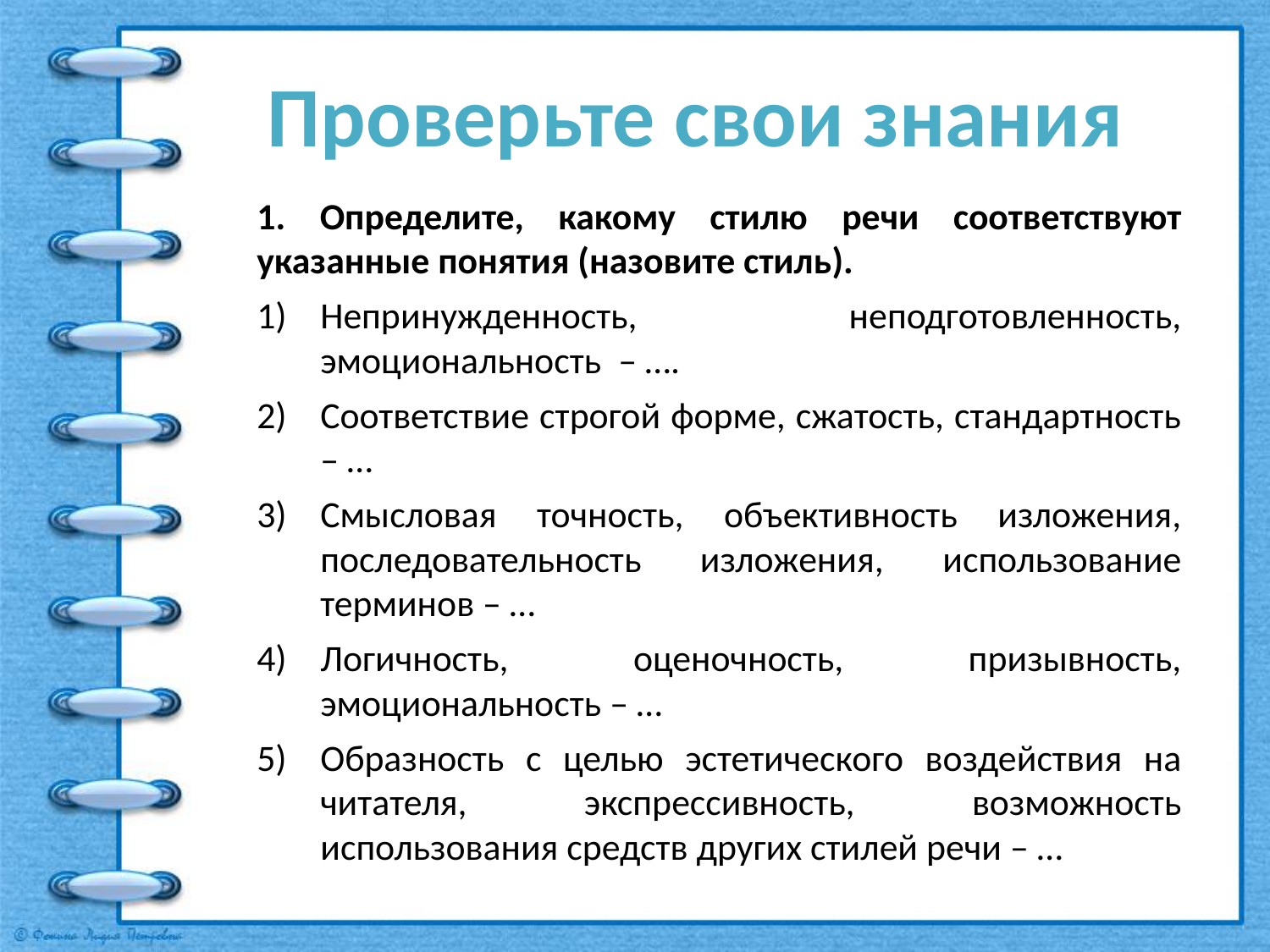

Проверьте свои знания
1. Определите, какому стилю речи соответствуют указанные понятия (назовите стиль).
Непринужденность, неподготовленность, эмоциональность  – ….
Соответствие строгой форме, сжатость, стандартность – …
Смысловая точность, объективность изложения, последовательность изложения, использование терминов – …
Логичность, оценочность, призывность, эмоциональность – …
Образность с целью эстетического воздействия на читателя, экспрессивность, возможность использования средств других стилей речи – …